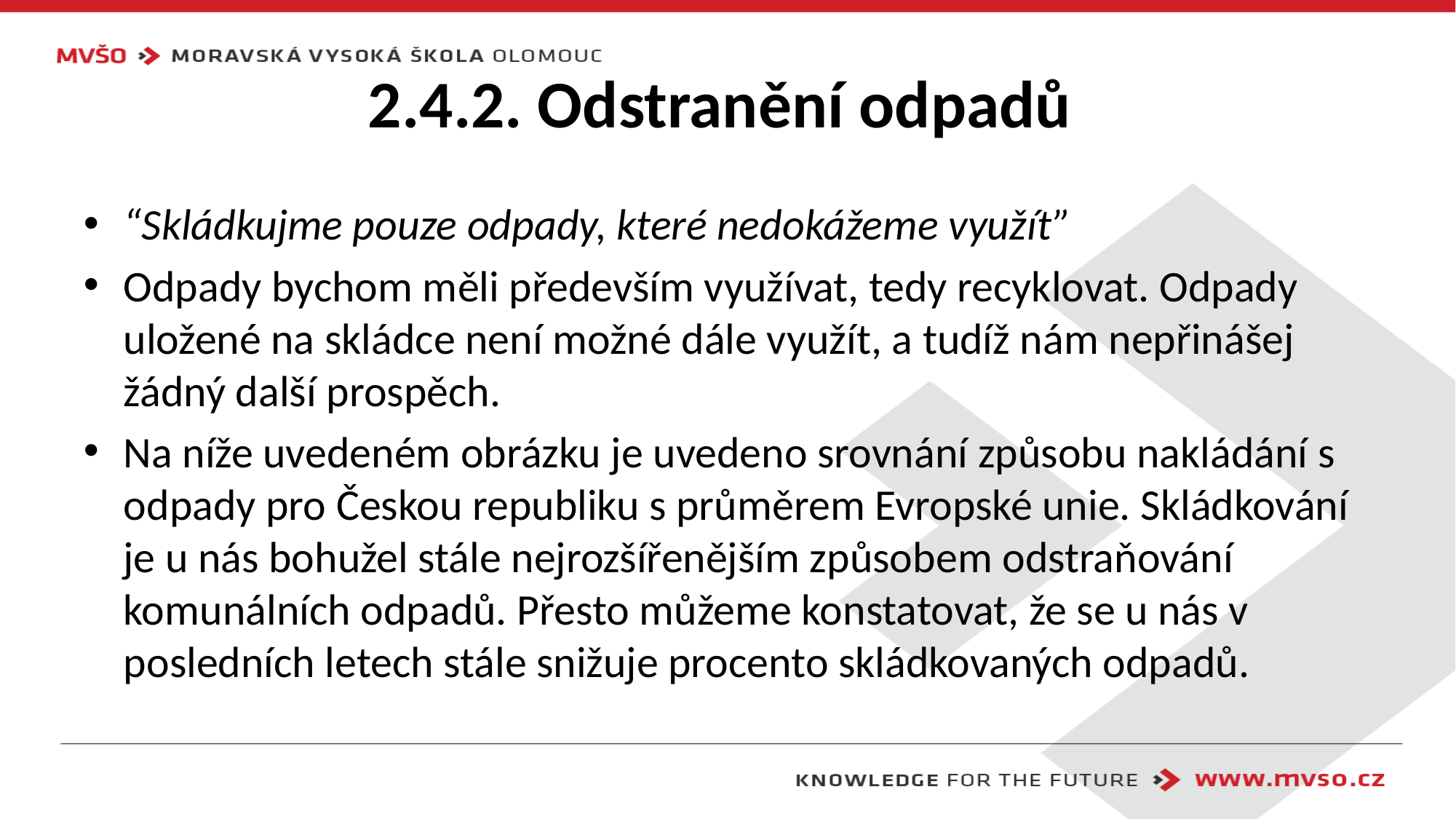

# 2.4.2. Odstranění odpadů
“Skládkujme pouze odpady, které nedokážeme využít”
Odpady bychom měli především využívat, tedy recyklovat. Odpady uložené na skládce není možné dále využít, a tudíž nám nepřinášej žádný další prospěch.
Na níže uvedeném obrázku je uvedeno srovnání způsobu nakládání s odpady pro Českou republiku s průměrem Evropské unie. Skládkování je u nás bohužel stále nejrozšířenějším způsobem odstraňování komunálních odpadů. Přesto můžeme konstatovat, že se u nás v posledních letech stále snižuje procento skládkovaných odpadů.